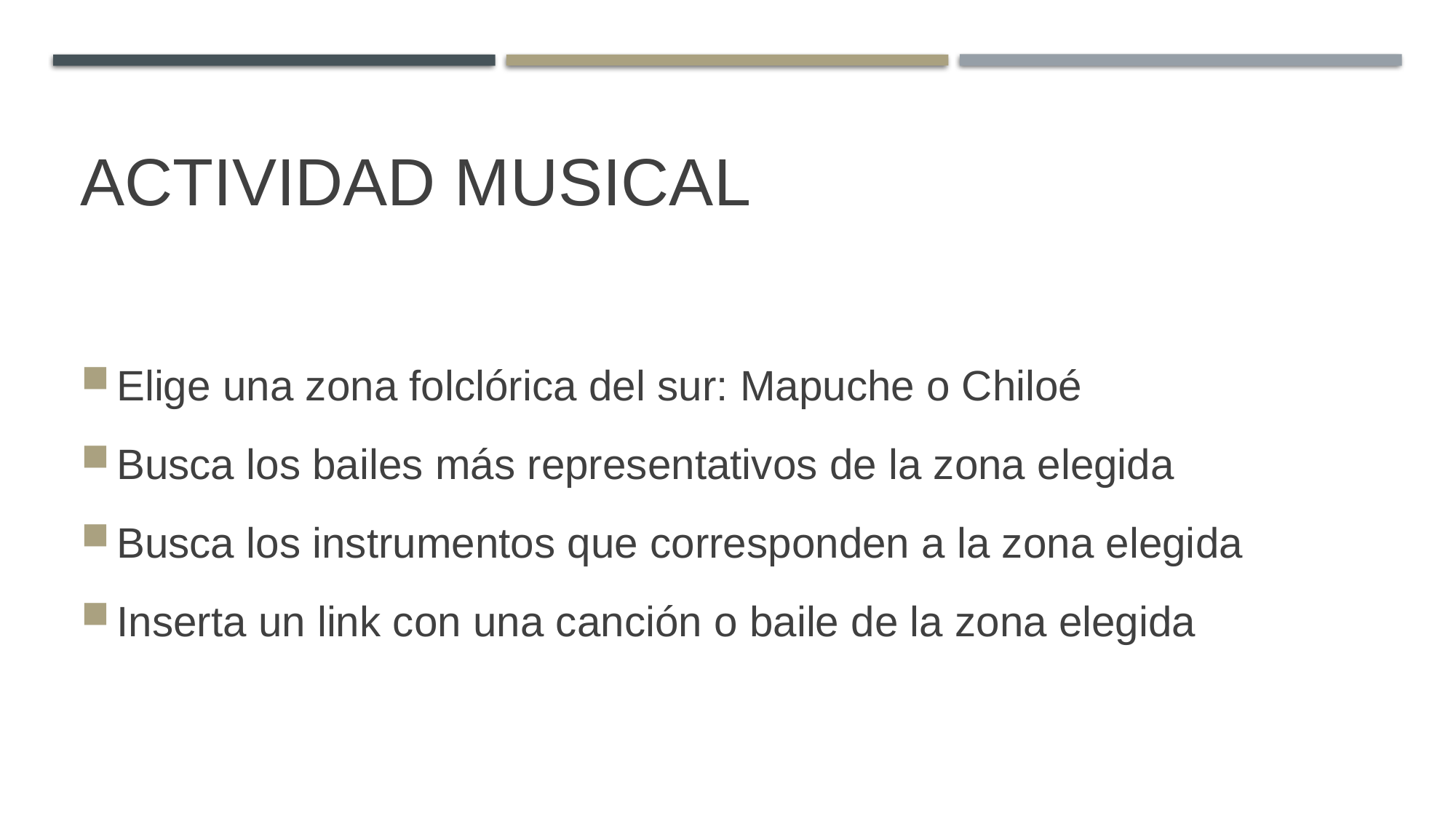

# Actividad Musical
Elige una zona folclórica del sur: Mapuche o Chiloé
Busca los bailes más representativos de la zona elegida
Busca los instrumentos que corresponden a la zona elegida
Inserta un link con una canción o baile de la zona elegida